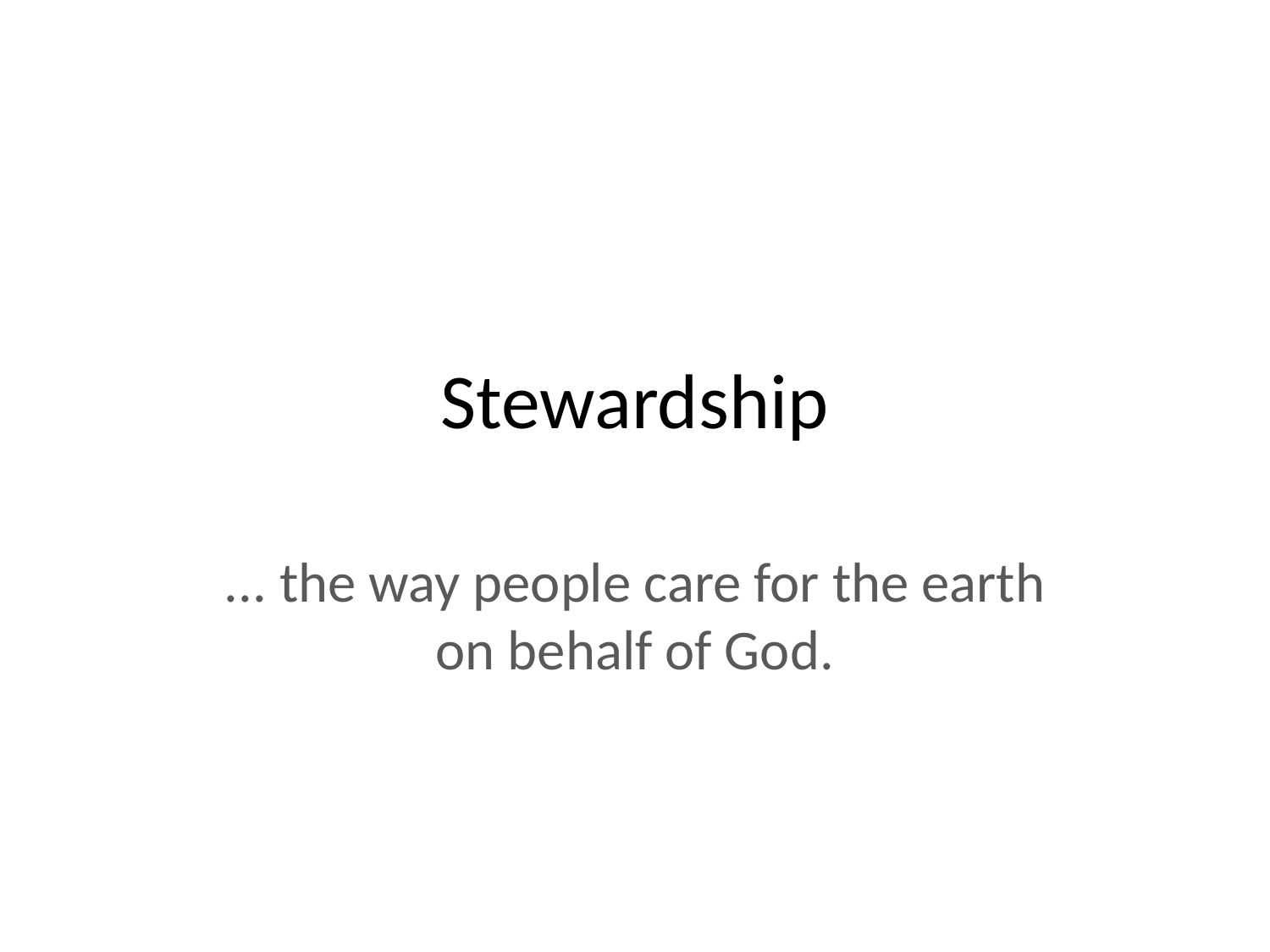

# Stewardship
... the way people care for the earth on behalf of God.